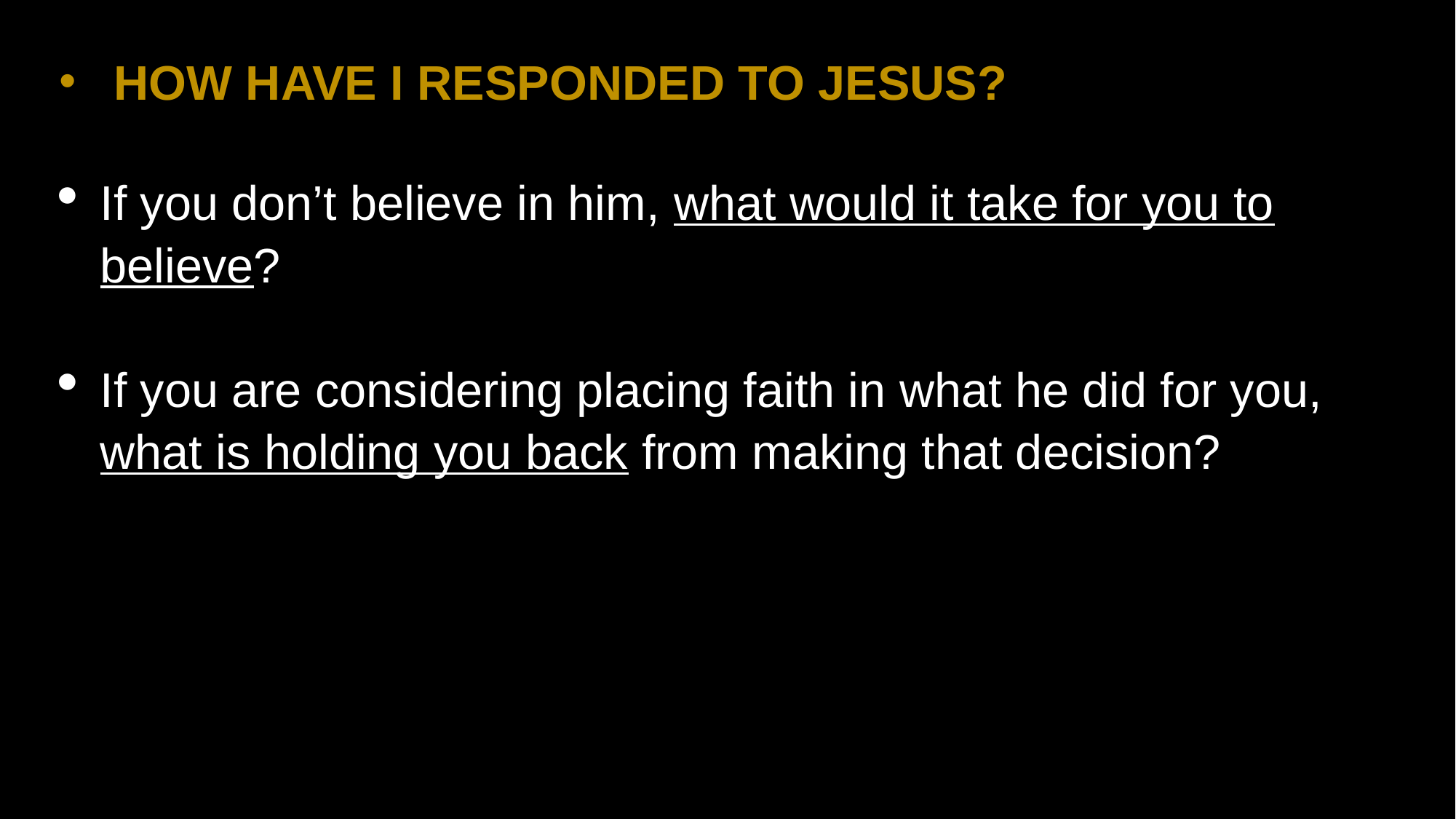

HOW HAVE I RESPONDED TO JESUS?

If you don’t believe in him, what would it take for you to believe?

If you are considering placing faith in what he did for you, what is holding you back from making that decision?